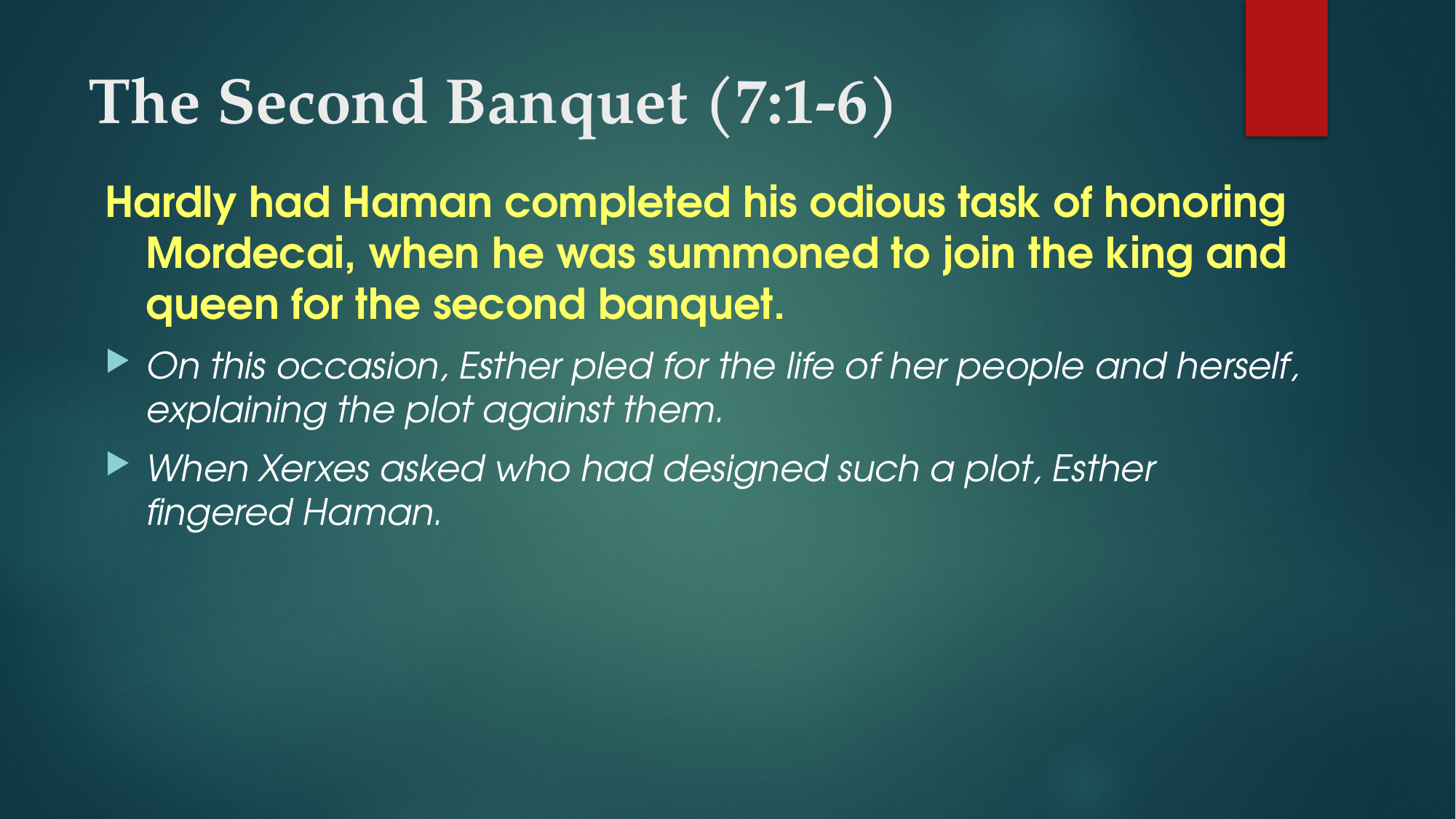

# The Second Banquet (7:1-6)
Hardly had Haman completed his odious task of honoring Mordecai, when he was summoned to join the king and queen for the second banquet.
On this occasion, Esther pled for the life of her people and herself, explaining the plot against them.
When Xerxes asked who had designed such a plot, Esther fingered Haman.